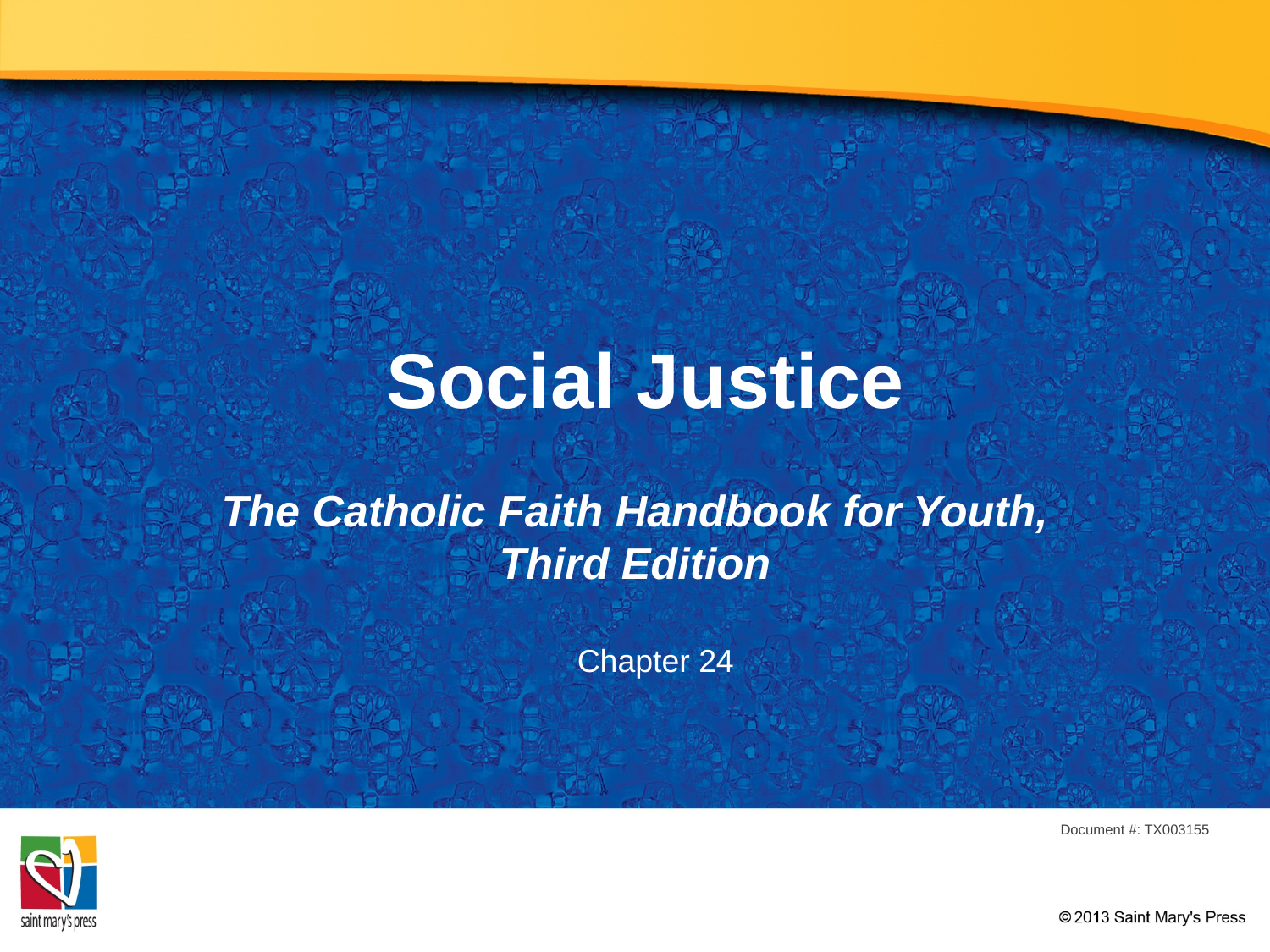

# Social Justice
The Catholic Faith Handbook for Youth, Third Edition
Chapter 24
Document #: TX003155